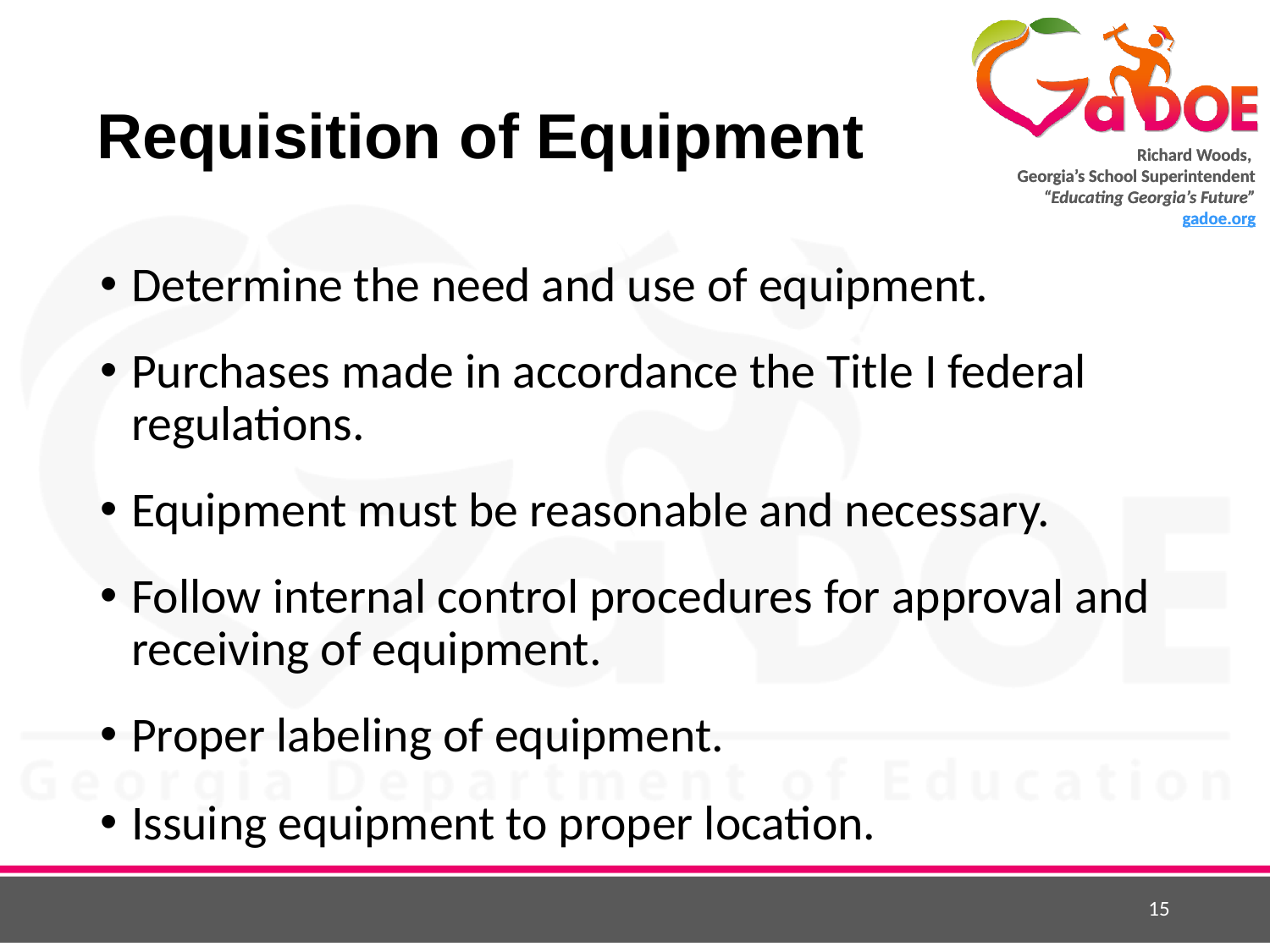

15
# Requisition of Equipment
Determine the need and use of equipment.

Purchases made in accordance the Title I federal regulations.

Equipment must be reasonable and necessary.

Follow internal control procedures for approval and receiving of equipment.

Proper labeling of equipment.

Issuing equipment to proper location.